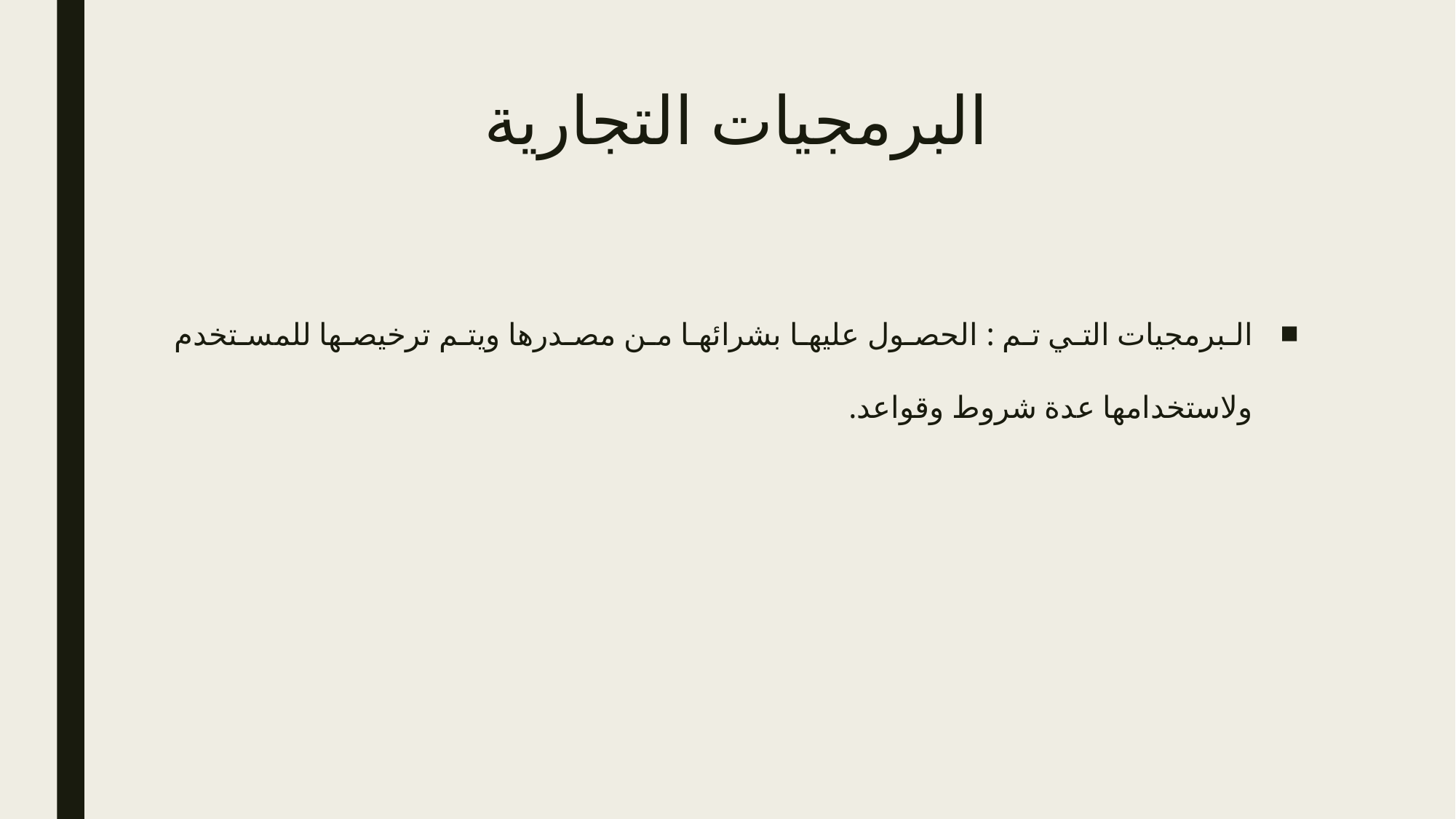

# البرمجيات التجارية
البرمجيات التي تم : الحصول عليها بشرائها من مصدرها ويتم ترخيصها للمستخدم ولاستخدامها عدة شروط وقواعد.